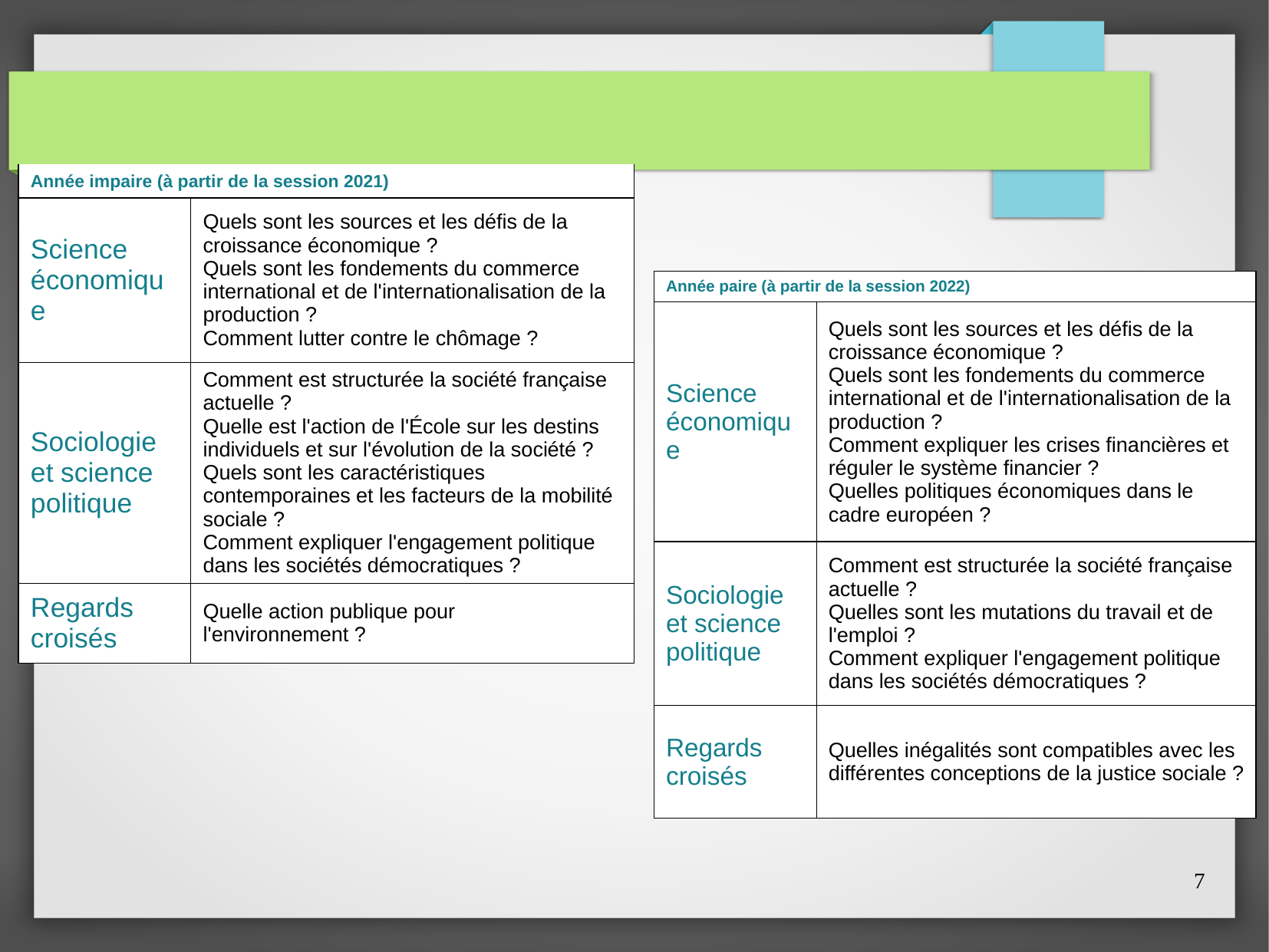

| Année impaire (à partir de la session 2021) |  |
| --- | --- |
| Science économique | Quels sont les sources et les défis de la croissance économique ? Quels sont les fondements du commerce international et de l'internationalisation de la production ? Comment lutter contre le chômage ? |
| Sociologie et science politique | Comment est structurée la société française actuelle ? Quelle est l'action de l'École sur les destins individuels et sur l'évolution de la société ? Quels sont les caractéristiques contemporaines et les facteurs de la mobilité sociale ? Comment expliquer l'engagement politique dans les sociétés démocratiques ? |
| Regards croisés | Quelle action publique pour l'environnement ? |
| Année paire (à partir de la session 2022) |  |
| --- | --- |
| Science économique | Quels sont les sources et les défis de la croissance économique ? Quels sont les fondements du commerce international et de l'internationalisation de la production ? Comment expliquer les crises financières et réguler le système financier ? Quelles politiques économiques dans le cadre européen ? |
| Sociologie et science politique | Comment est structurée la société française actuelle ? Quelles sont les mutations du travail et de l'emploi ? Comment expliquer l'engagement politique dans les sociétés démocratiques ? |
| Regards croisés | Quelles inégalités sont compatibles avec les différentes conceptions de la justice sociale ? |
7